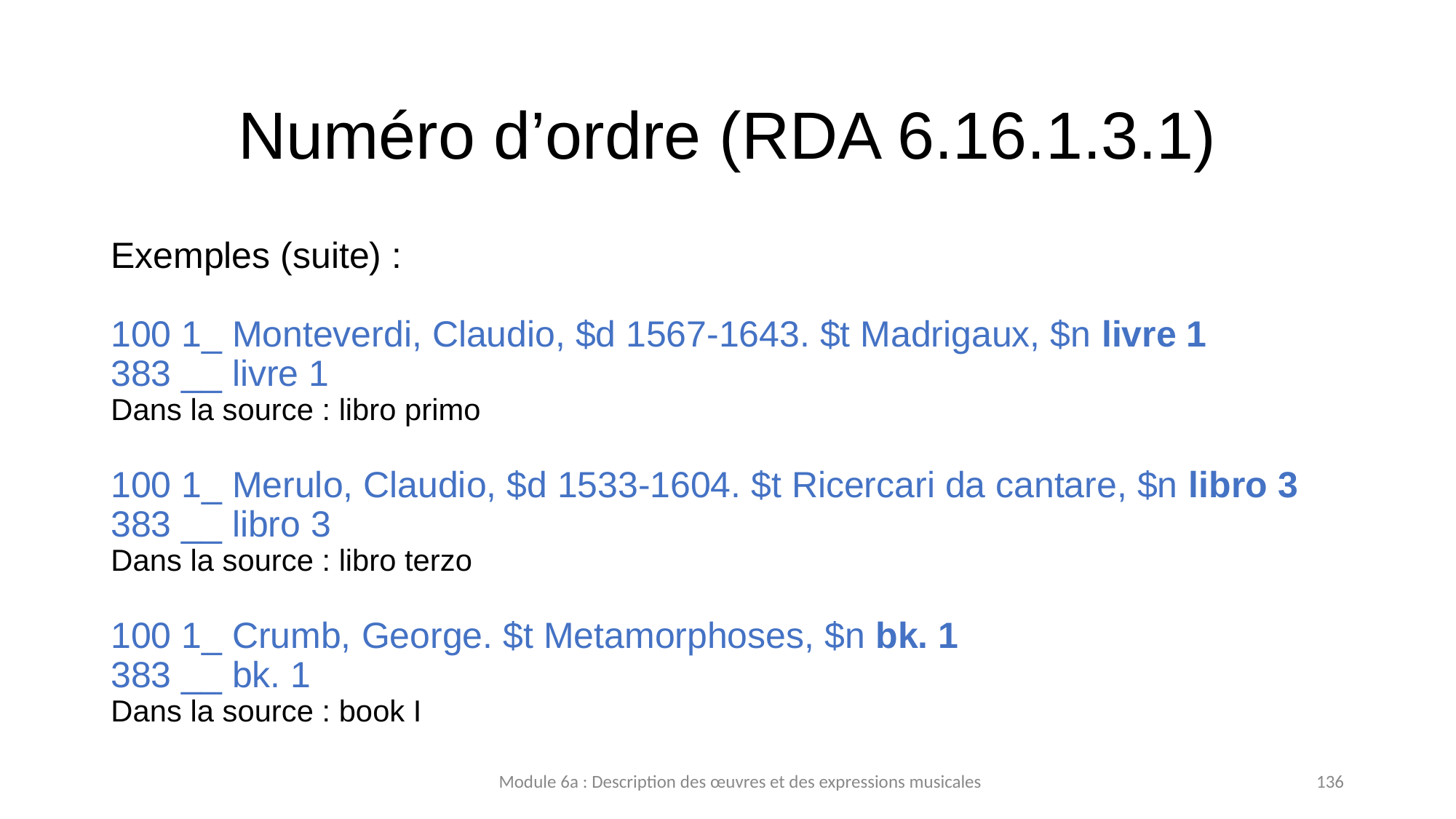

# Numéro d’ordre (RDA 6.16.1.3.1)
Exemples (suite) :

100 1_ Monteverdi, Claudio, $d 1567-1643. $t Madrigaux, $n livre 1
383 __ livre 1
Dans la source : libro primo

100 1_ Merulo, Claudio, $d 1533-1604. $t Ricercari da cantare, $n libro 3
383 __ libro 3
Dans la source : libro terzo

100 1_ Crumb, George. $t Metamorphoses, $n bk. 1
383 __ bk. 1
Dans la source : book I
Module 6a : Description des œuvres et des expressions musicales
136